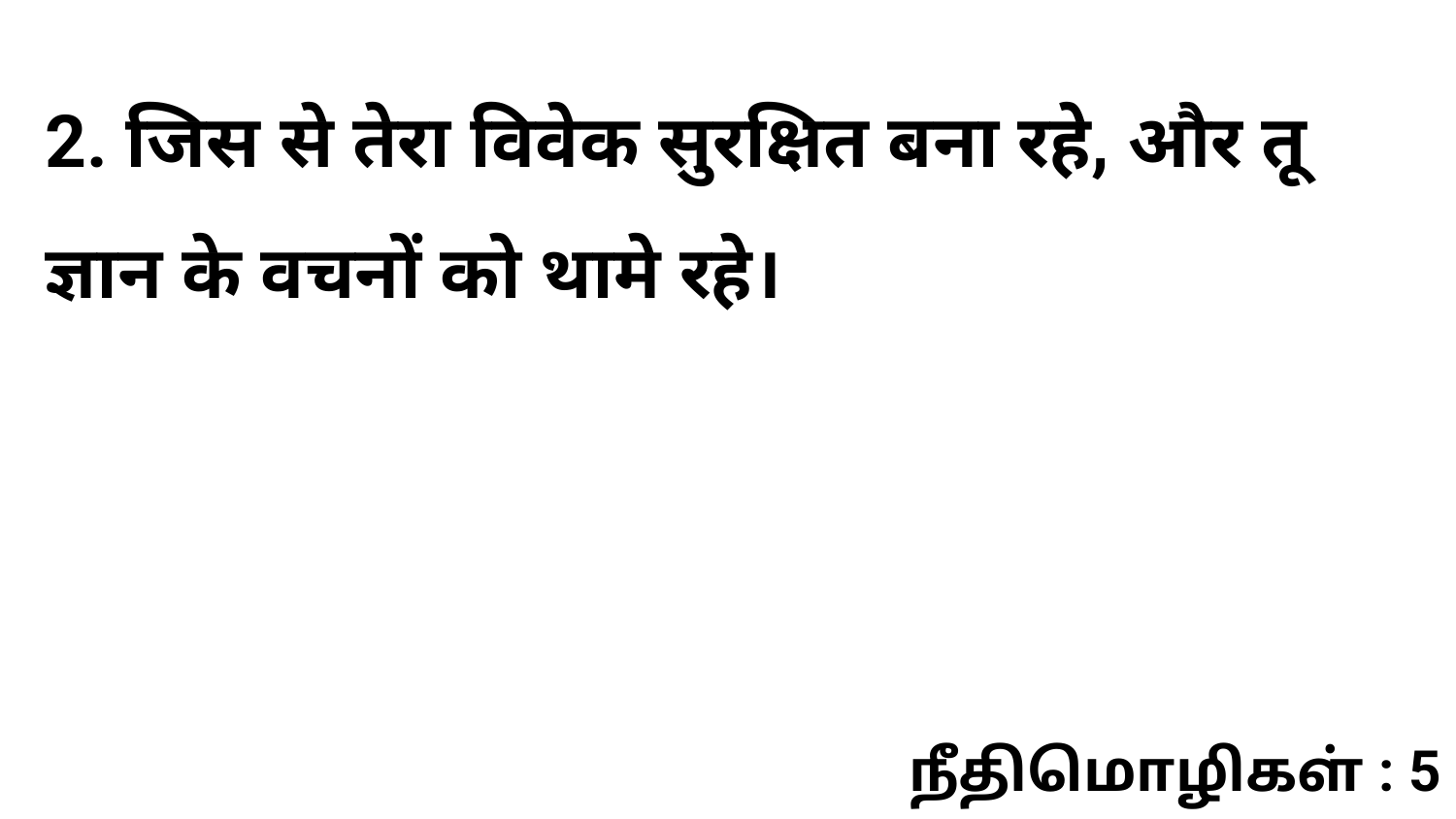

2. जिस से तेरा विवेक सुरक्षित बना रहे, और तू ज्ञान के वचनों को थामे रहे।
நீதிமொழிகள் : 5